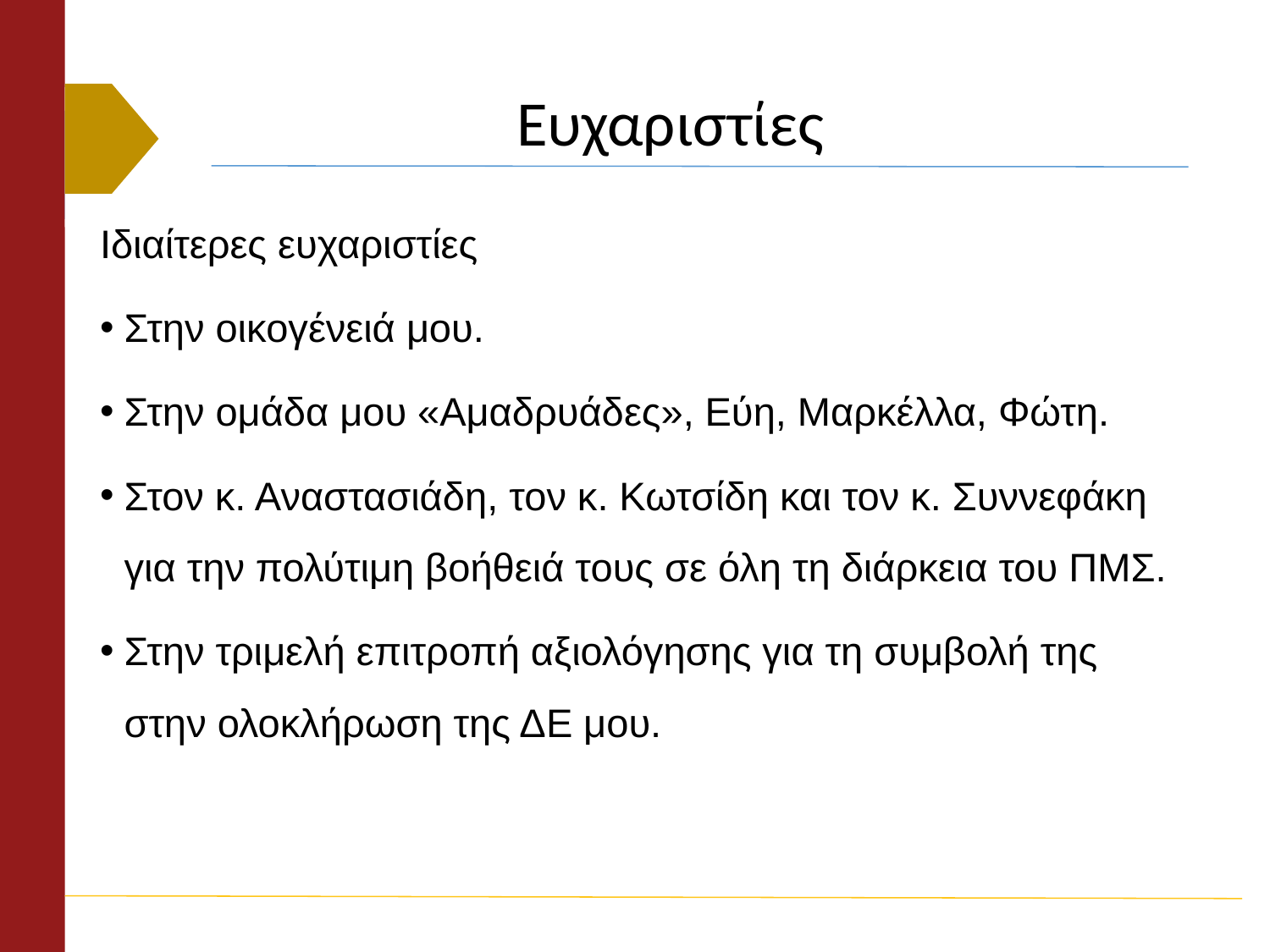

# Ευχαριστίες
Ιδιαίτερες ευχαριστίες
Στην οικογένειά μου.
Στην ομάδα μου «Αμαδρυάδες», Εύη, Μαρκέλλα, Φώτη.
Στον κ. Αναστασιάδη, τον κ. Κωτσίδη και τον κ. Συννεφάκη για την πολύτιμη βοήθειά τους σε όλη τη διάρκεια του ΠΜΣ.
Στην τριμελή επιτροπή αξιολόγησης για τη συμβολή της στην ολοκλήρωση της ΔΕ μου.